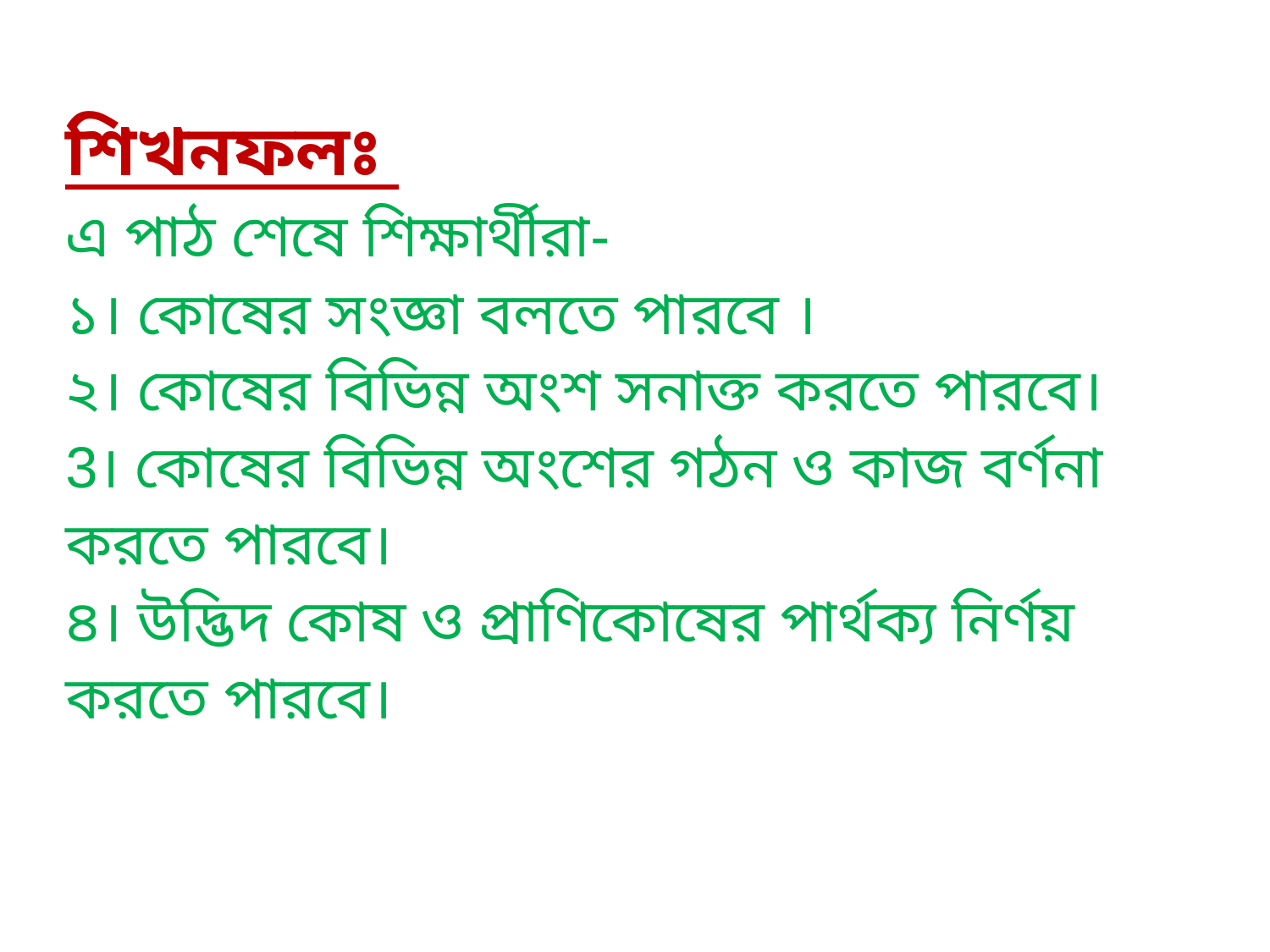

# শিখনফলঃ এ পাঠ শেষে শিক্ষার্থীরা- ১। কোষের সংজ্ঞা বলতে পারবে । ২। কোষের বিভিন্ন অংশ সনাক্ত করতে পারবে। 3। কোষের বিভিন্ন অংশের গঠন ও কাজ বর্ণনা   করতে পারবে। ৪। উদ্ভিদ কোষ ও প্রাণিকোষের পার্থক্য নির্ণয়  করতে পারবে।